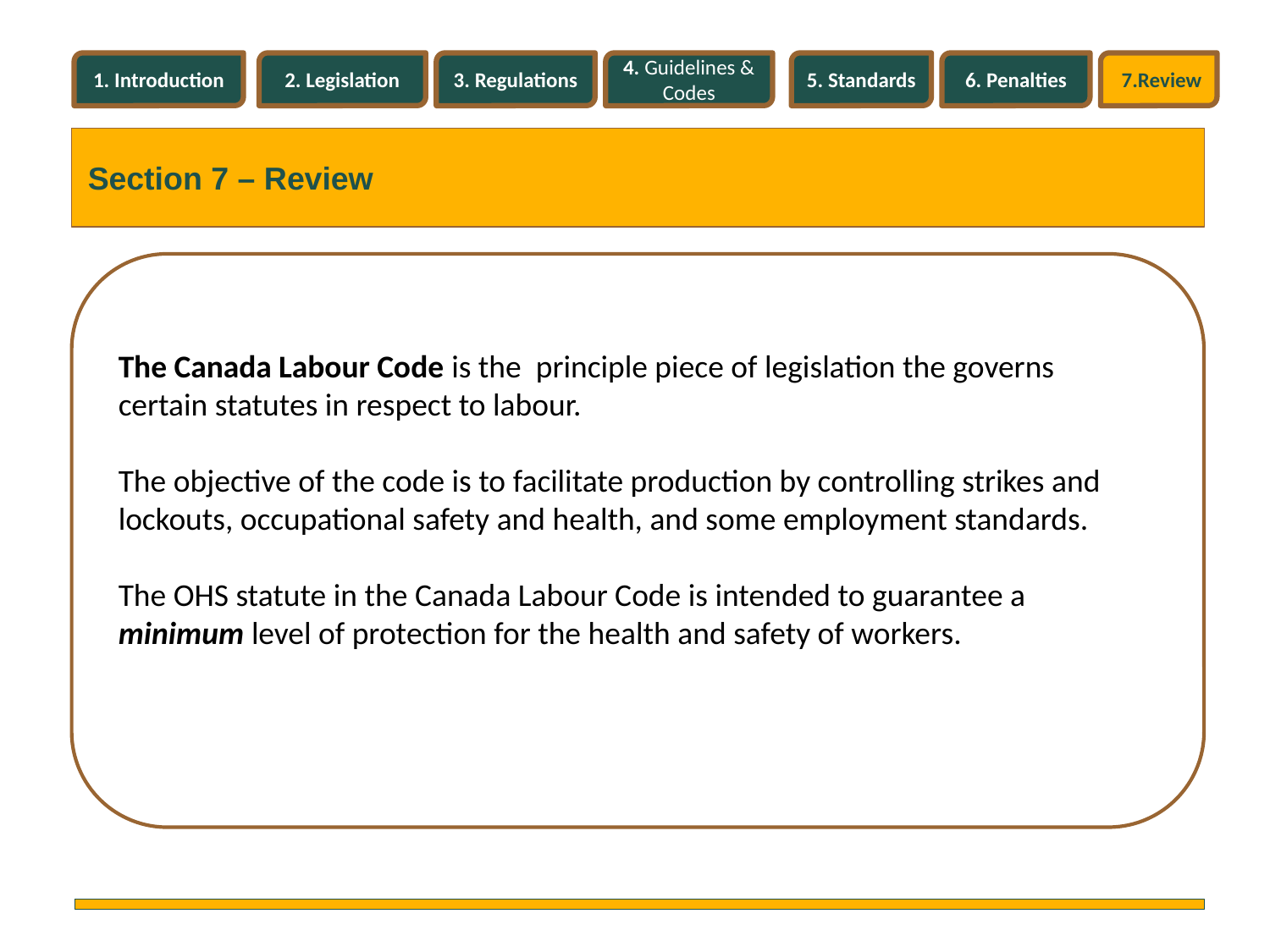

1. Introduction
2. Legislation
3. Regulations
4. Guidelines & Codes
5. Standards
6. Penalties
7.Review

Section 7 – Review

The Canada Labour Code is the  principle piece of legislation the governs certain statutes in respect to labour.

The objective of the code is to facilitate production by controlling strikes and lockouts, occupational safety and health, and some employment standards.

The OHS statute in the Canada Labour Code is intended to guarantee a minimum level of protection for the health and safety of workers.